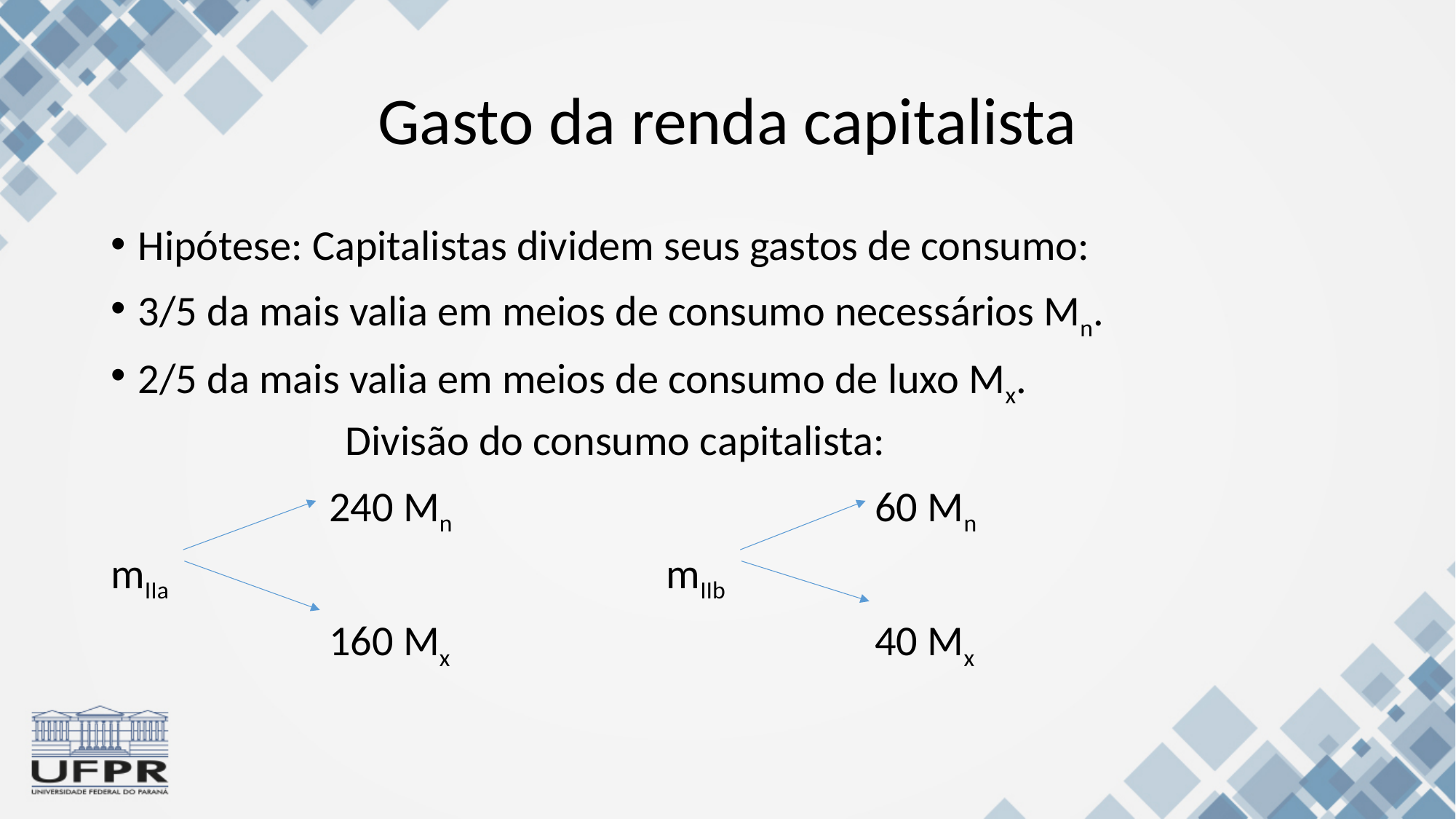

# Gasto da renda capitalista
Hipótese: Capitalistas dividem seus gastos de consumo:
3/5 da mais valia em meios de consumo necessários Mn.
2/5 da mais valia em meios de consumo de luxo Mx.
Divisão do consumo capitalista:
		240 Mn				60 Mn
mIIa					 mIIb
		160 Mx	 			40 Mx